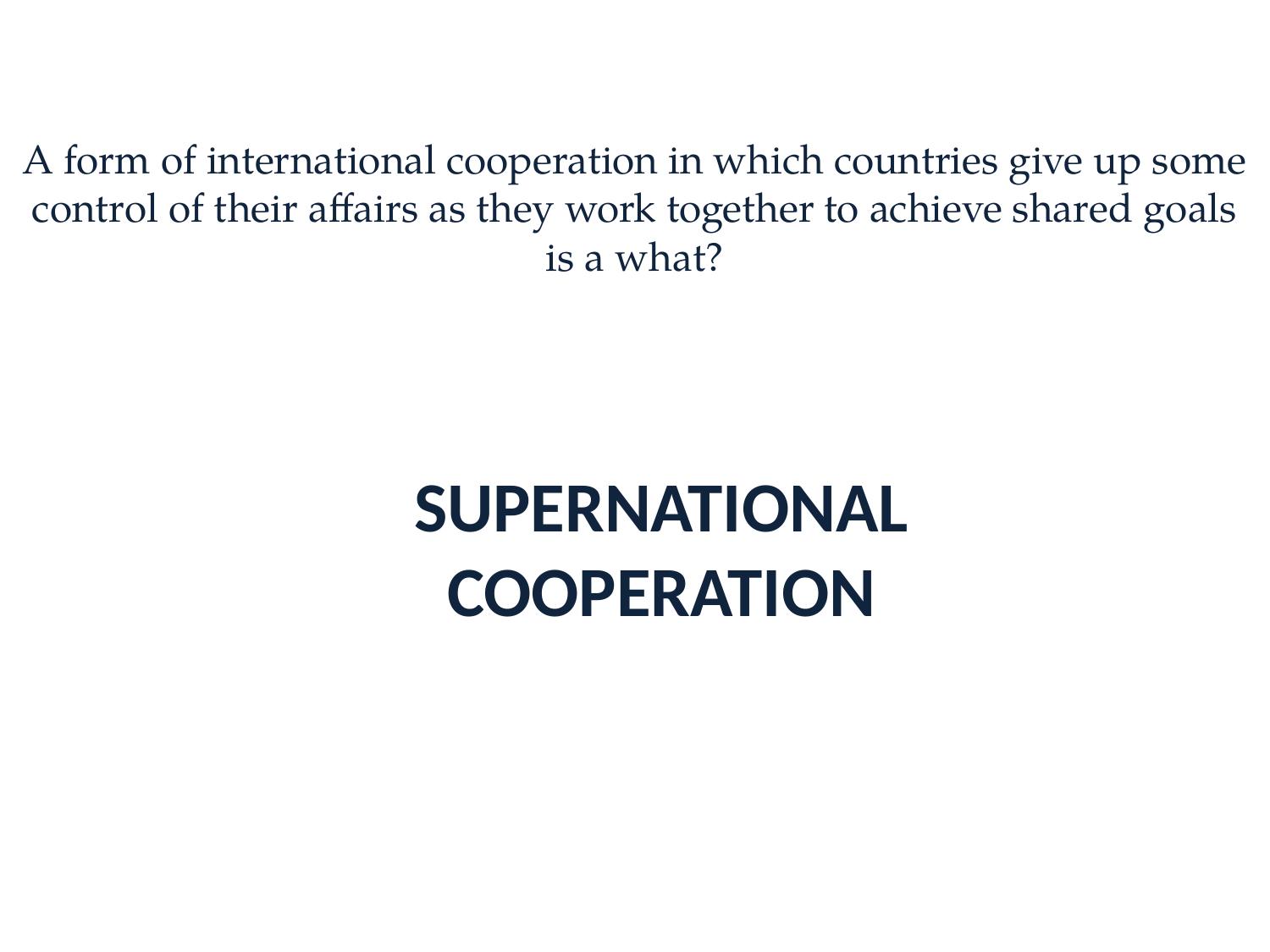

# A form of international cooperation in which countries give up some control of their affairs as they work together to achieve shared goals is a what?
SUPERNATIONAL COOPERATION